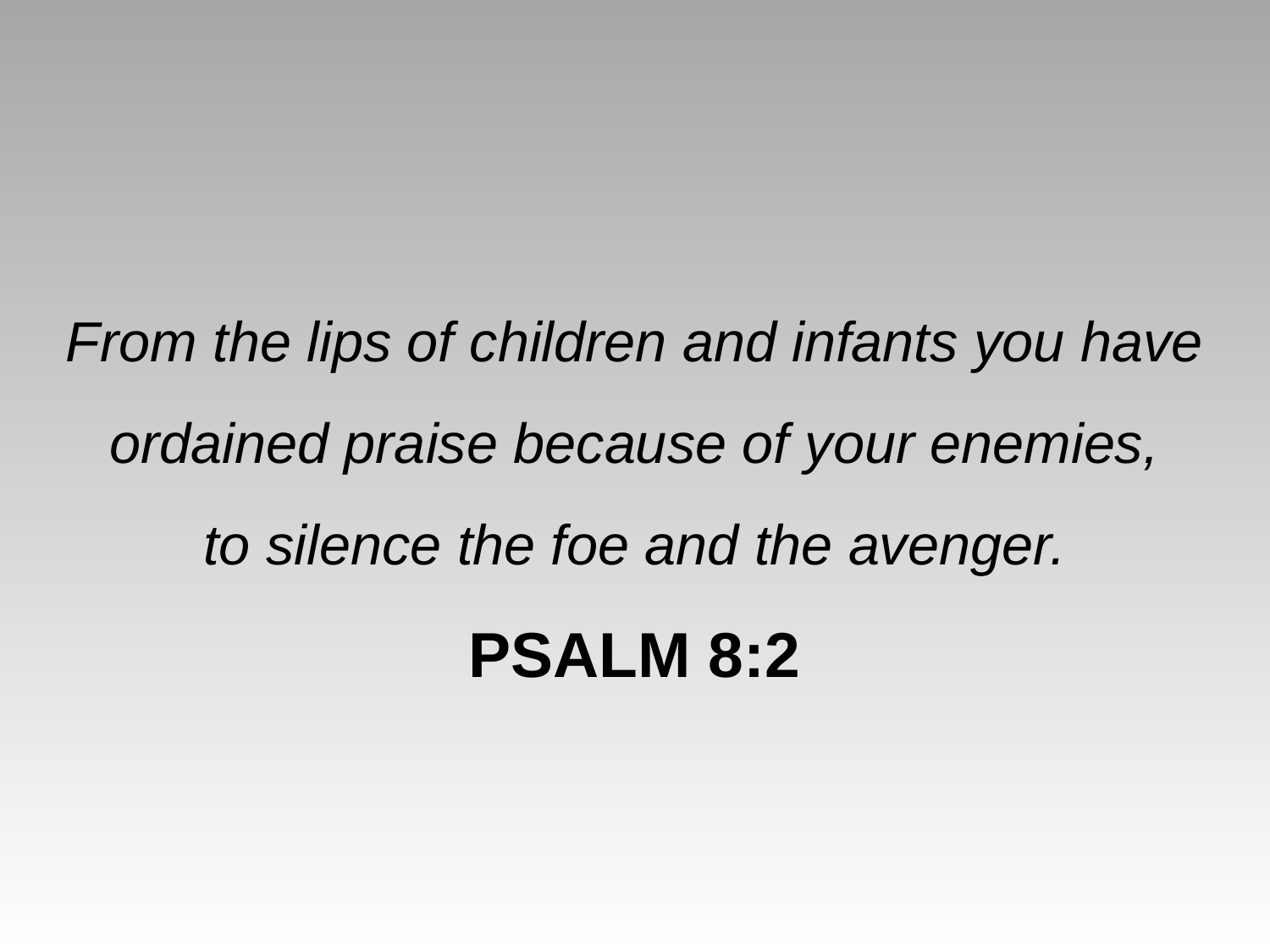

From the lips of children and infants you have ordained praise because of your enemies,
to silence the foe and the avenger.
PSALM 8:2